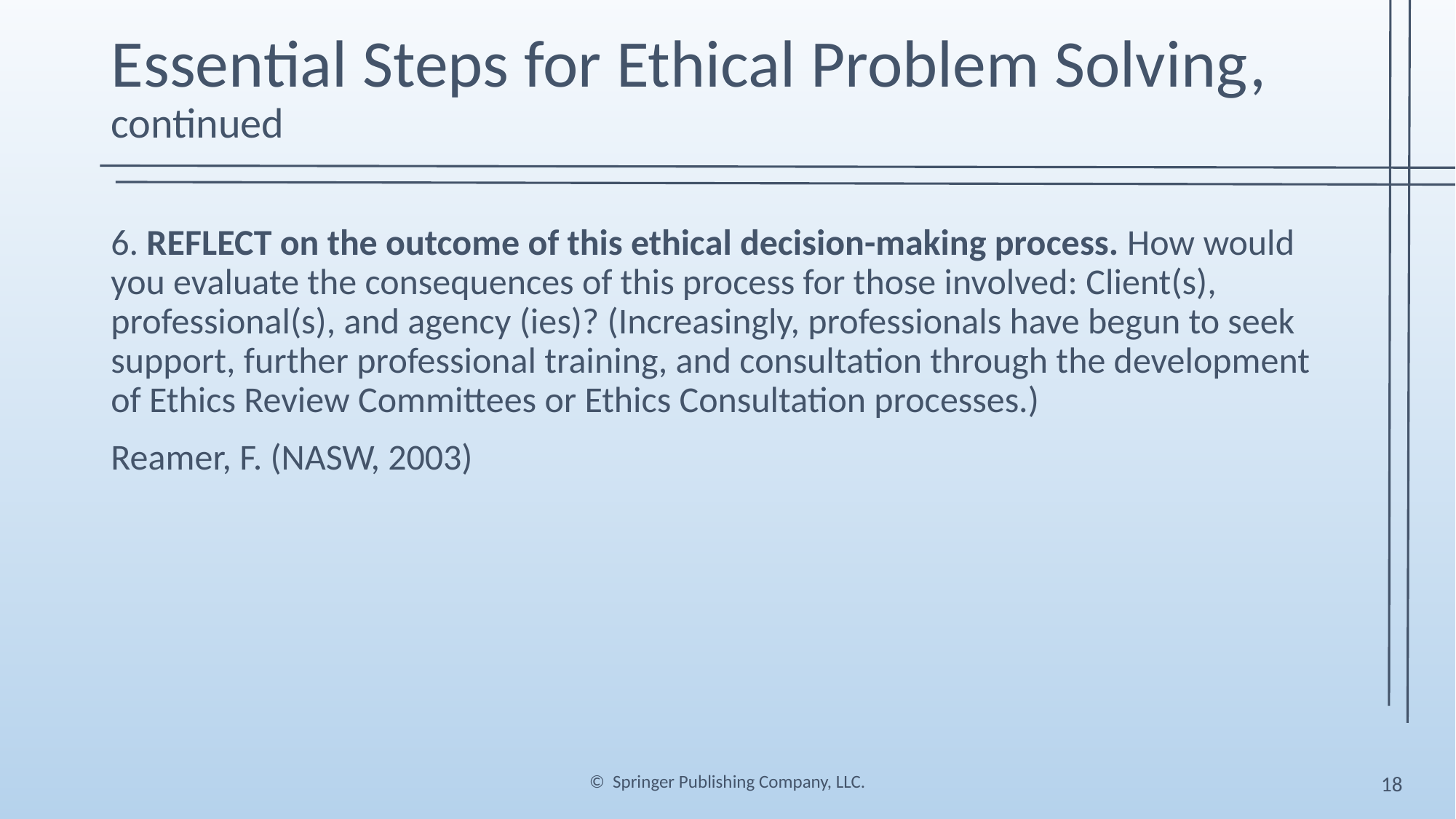

# Essential Steps for Ethical Problem Solving, continued
6. REFLECT on the outcome of this ethical decision-making process. How would you evaluate the consequences of this process for those involved: Client(s), professional(s), and agency (ies)? (Increasingly, professionals have begun to seek support, further professional training, and consultation through the development of Ethics Review Committees or Ethics Consultation processes.)
Reamer, F. (NASW, 2003)